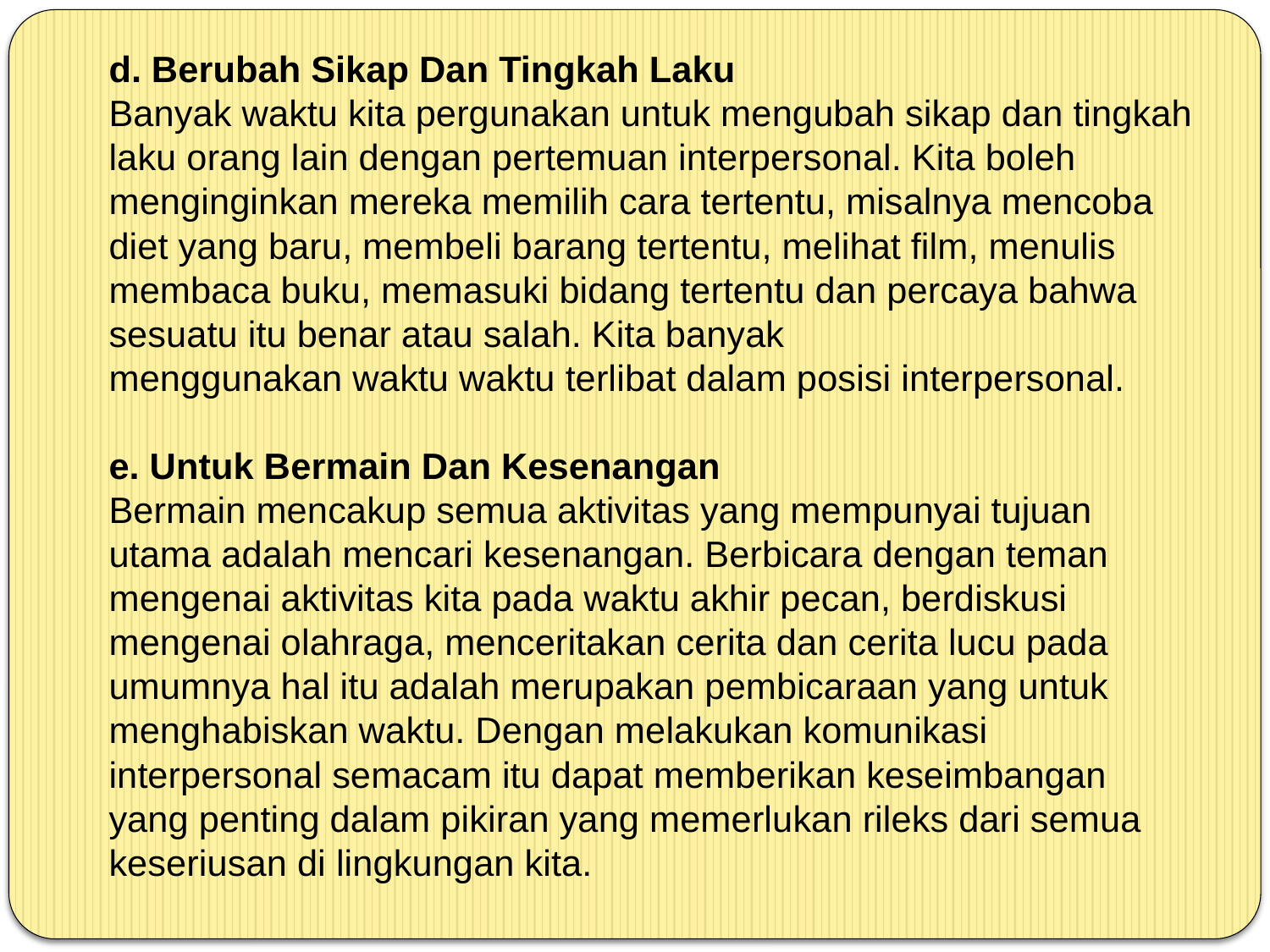

d. Berubah Sikap Dan Tingkah Laku
Banyak waktu kita pergunakan untuk mengubah sikap dan tingkah laku orang lain dengan pertemuan interpersonal. Kita boleh menginginkan mereka memilih cara tertentu, misalnya mencoba diet yang baru, membeli barang tertentu, melihat film, menulis membaca buku, memasuki bidang tertentu dan percaya bahwa sesuatu itu benar atau salah. Kita banyak
menggunakan waktu waktu terlibat dalam posisi interpersonal.
e. Untuk Bermain Dan Kesenangan
Bermain mencakup semua aktivitas yang mempunyai tujuan utama adalah mencari kesenangan. Berbicara dengan teman mengenai aktivitas kita pada waktu akhir pecan, berdiskusi mengenai olahraga, menceritakan cerita dan cerita lucu pada umumnya hal itu adalah merupakan pembicaraan yang untuk menghabiskan waktu. Dengan melakukan komunikasi interpersonal semacam itu dapat memberikan keseimbangan yang penting dalam pikiran yang memerlukan rileks dari semua keseriusan di lingkungan kita.